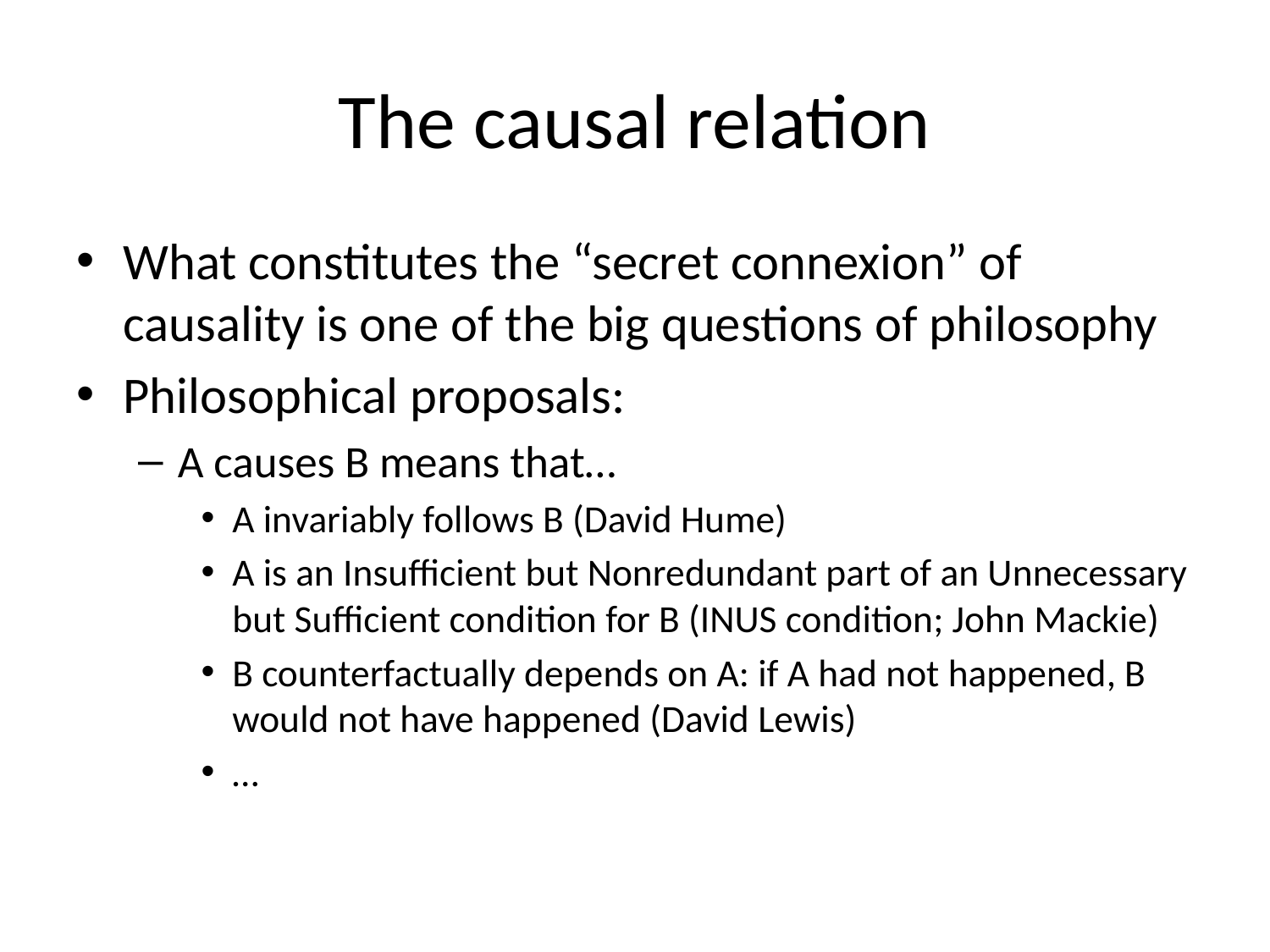

# The causal relation
What constitutes the “secret connexion” of causality is one of the big questions of philosophy
Philosophical proposals:
A causes B means that…
A invariably follows B (David Hume)
A is an Insufficient but Nonredundant part of an Unnecessary but Sufficient condition for B (INUS condition; John Mackie)
B counterfactually depends on A: if A had not happened, B would not have happened (David Lewis)
…